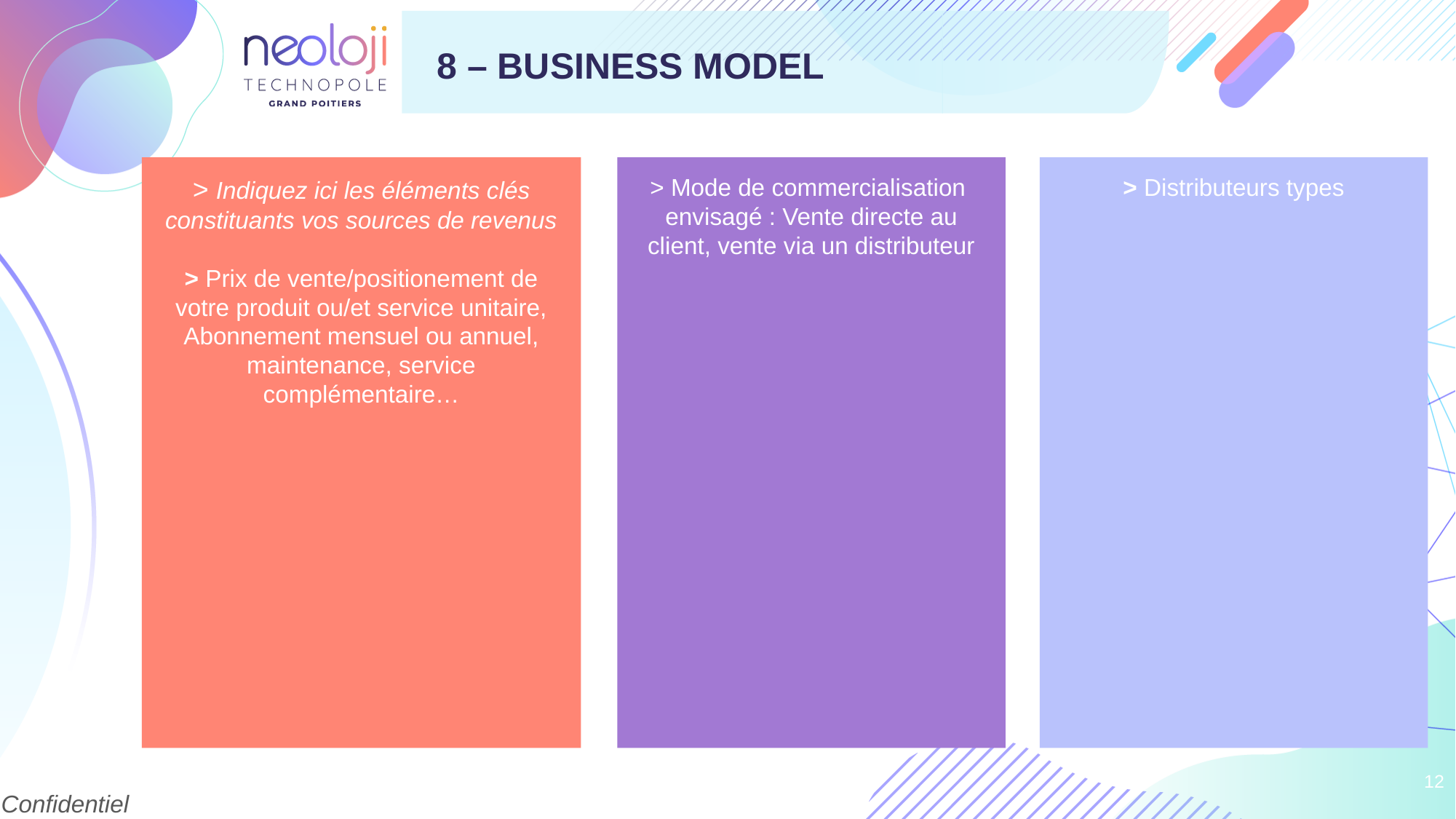

8 – BUSINESS MODEL
> Indiquez ici les éléments clés constituants vos sources de revenus

> Prix de vente/positionement de votre produit ou/et service unitaire, Abonnement mensuel ou annuel, maintenance, service complémentaire…

> Mode de commercialisation
envisagé : Vente directe au client, vente via un distributeur

> Distributeurs types

12
Confidentiel